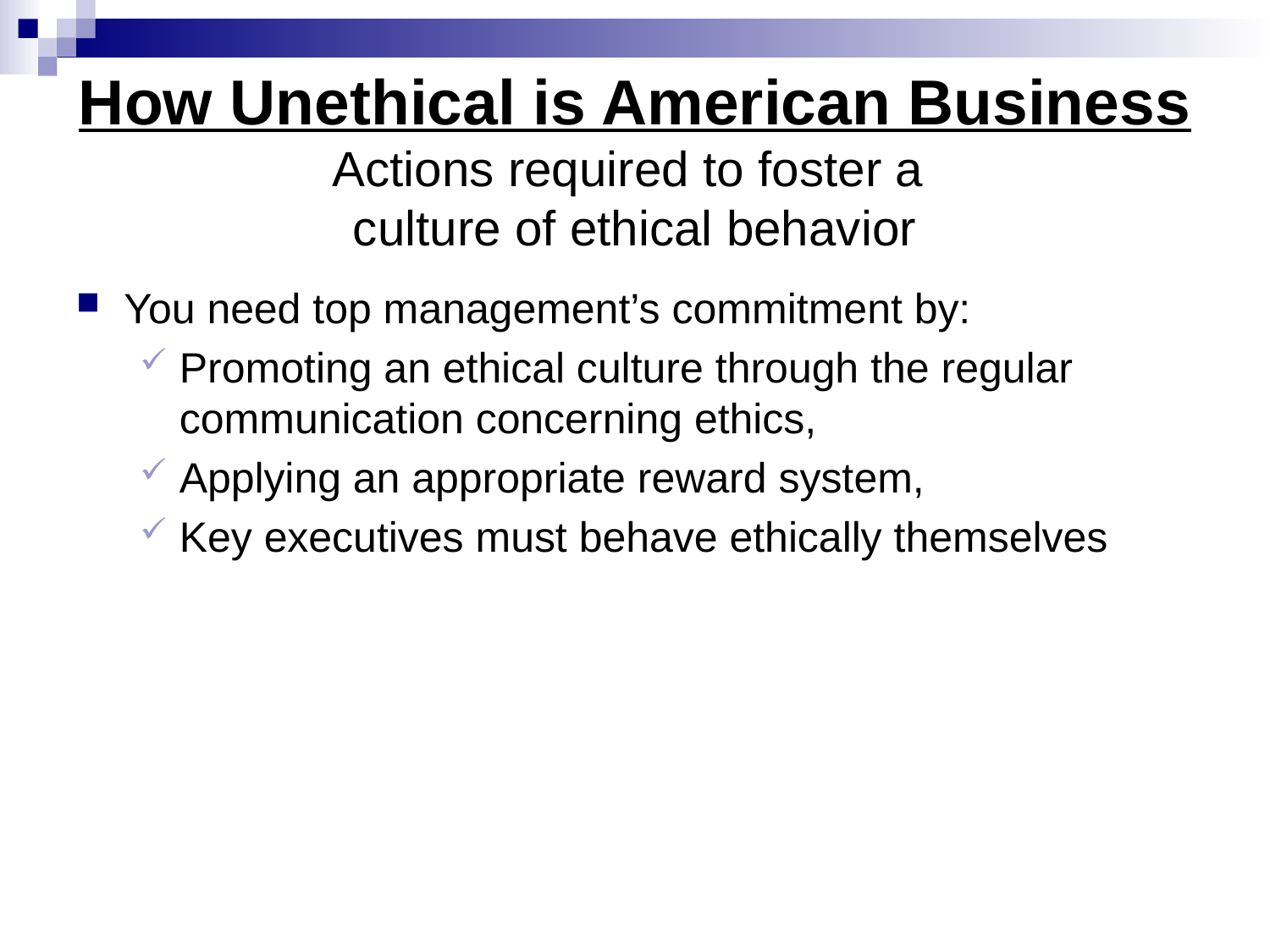

# How Unethical is American Business Actions required to foster a culture of ethical behavior
You need top management’s commitment by:
Promoting an ethical culture through the regular communication concerning ethics,
Applying an appropriate reward system,
Key executives must behave ethically themselves